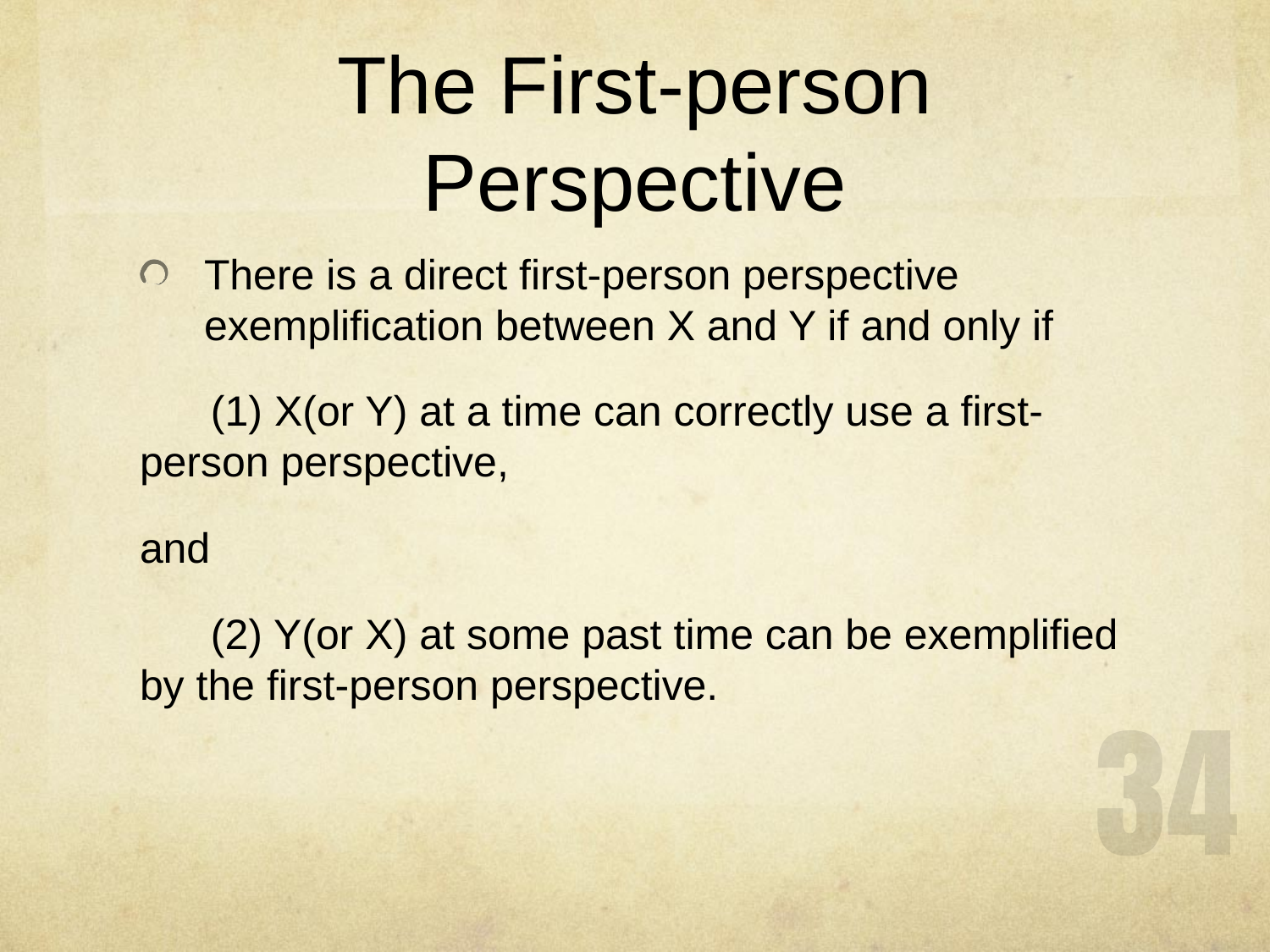

# The First-person Perspective
There is a direct first-person perspective exemplification between X and Y if and only if
      (1) X(or Y) at a time can correctly use a first-person perspective,
and
      (2) Y(or X) at some past time can be exemplified by the first-person perspective.
34